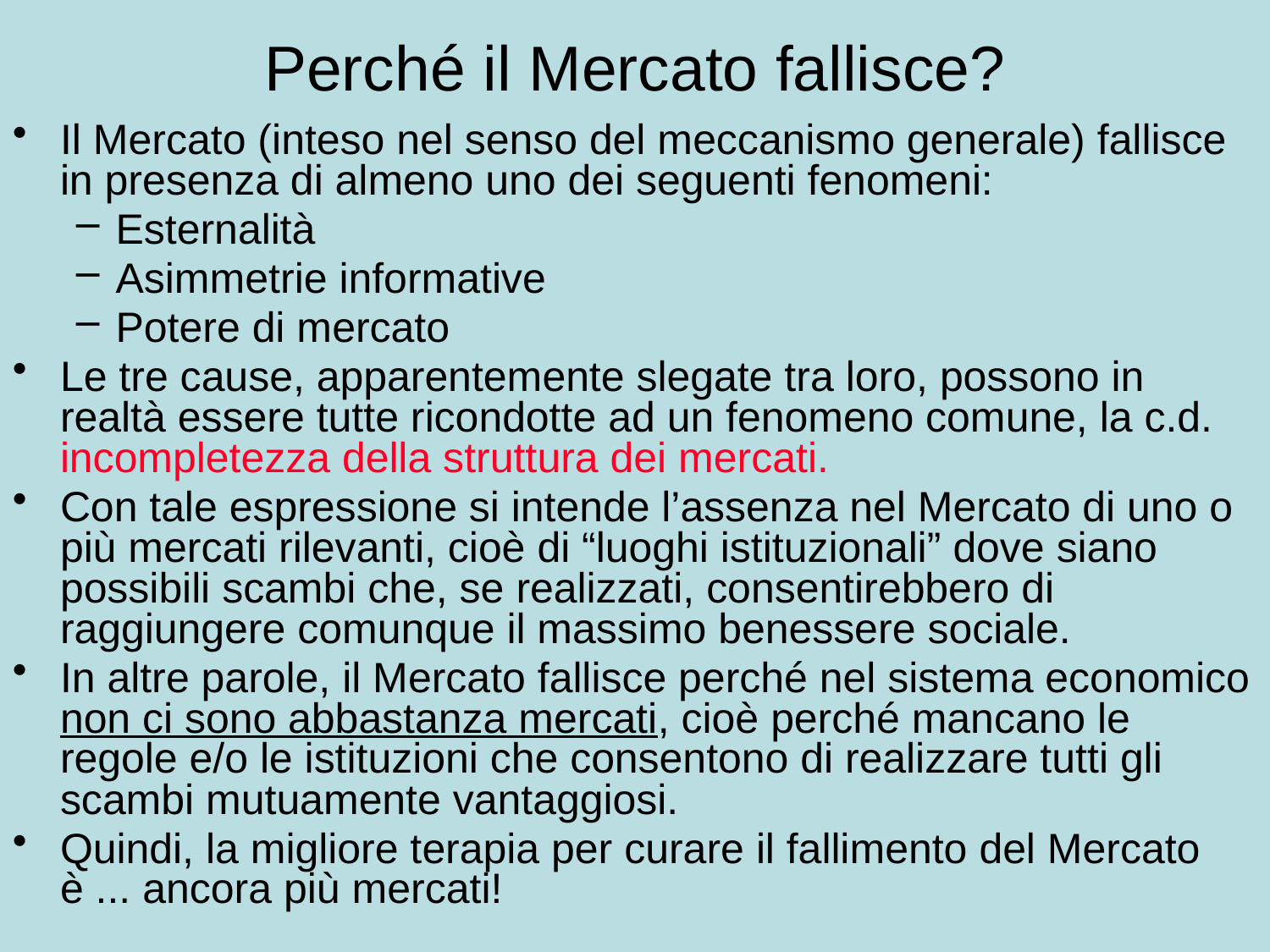

# Perché il Mercato fallisce?
Il Mercato (inteso nel senso del meccanismo generale) fallisce in presenza di almeno uno dei seguenti fenomeni:
Esternalità
Asimmetrie informative
Potere di mercato
Le tre cause, apparentemente slegate tra loro, possono in realtà essere tutte ricondotte ad un fenomeno comune, la c.d. incompletezza della struttura dei mercati.
Con tale espressione si intende l’assenza nel Mercato di uno o più mercati rilevanti, cioè di “luoghi istituzionali” dove siano possibili scambi che, se realizzati, consentirebbero di raggiungere comunque il massimo benessere sociale.
In altre parole, il Mercato fallisce perché nel sistema economico non ci sono abbastanza mercati, cioè perché mancano le regole e/o le istituzioni che consentono di realizzare tutti gli scambi mutuamente vantaggiosi.
Quindi, la migliore terapia per curare il fallimento del Mercato è ... ancora più mercati!